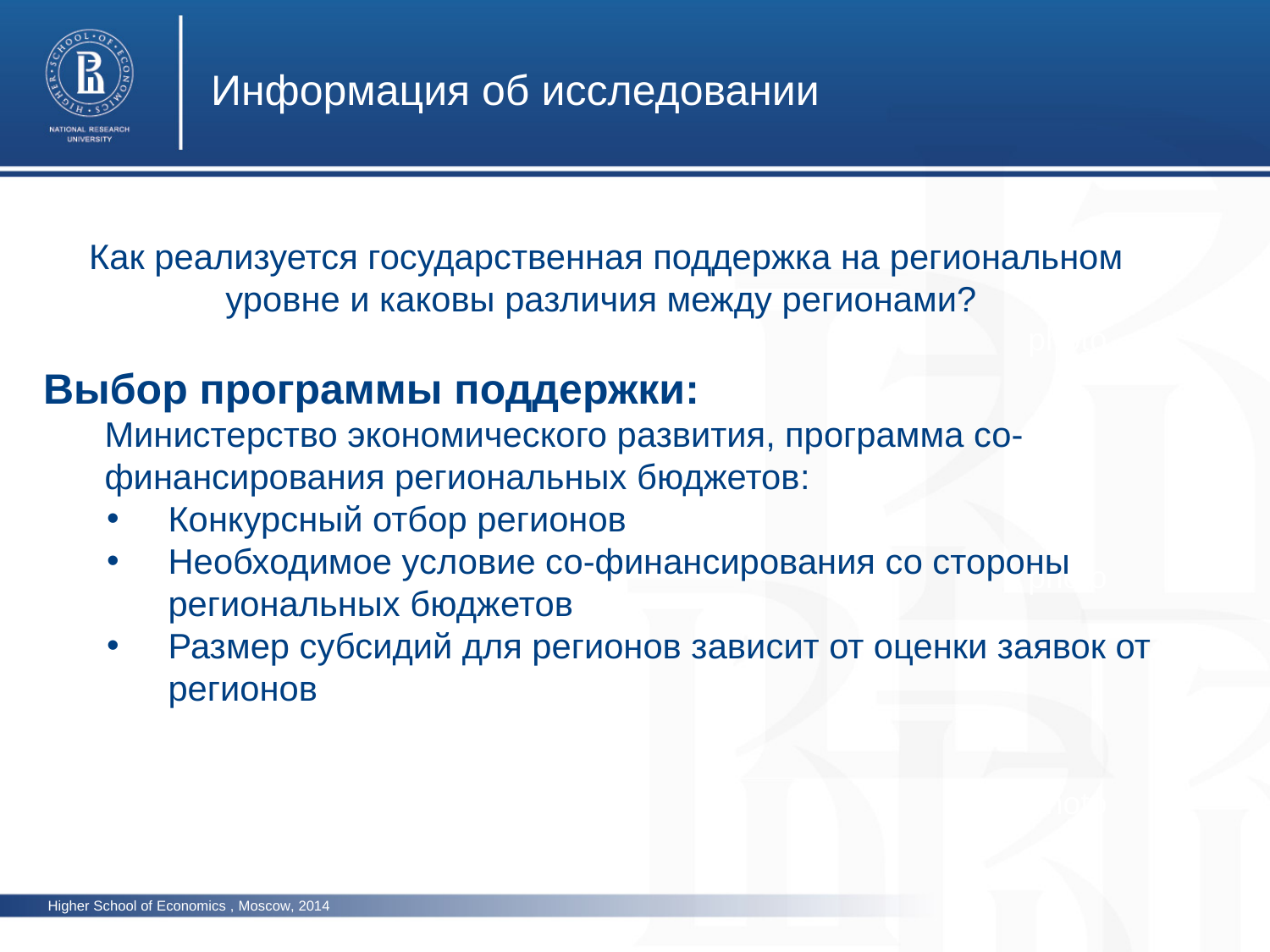

Информация об исследовании
Как реализуется государственная поддержка на региональном уровне и каковы различия между регионами?

Выбор программы поддержки:
	Министерство экономического развития, программа со-финансирования региональных бюджетов:
Конкурсный отбор регионов
Необходимое условие со-финансирования со стороны региональных бюджетов
Размер субсидий для регионов зависит от оценки заявок от регионов

photo
photo
photo
Higher School of Economics , Moscow, 2014